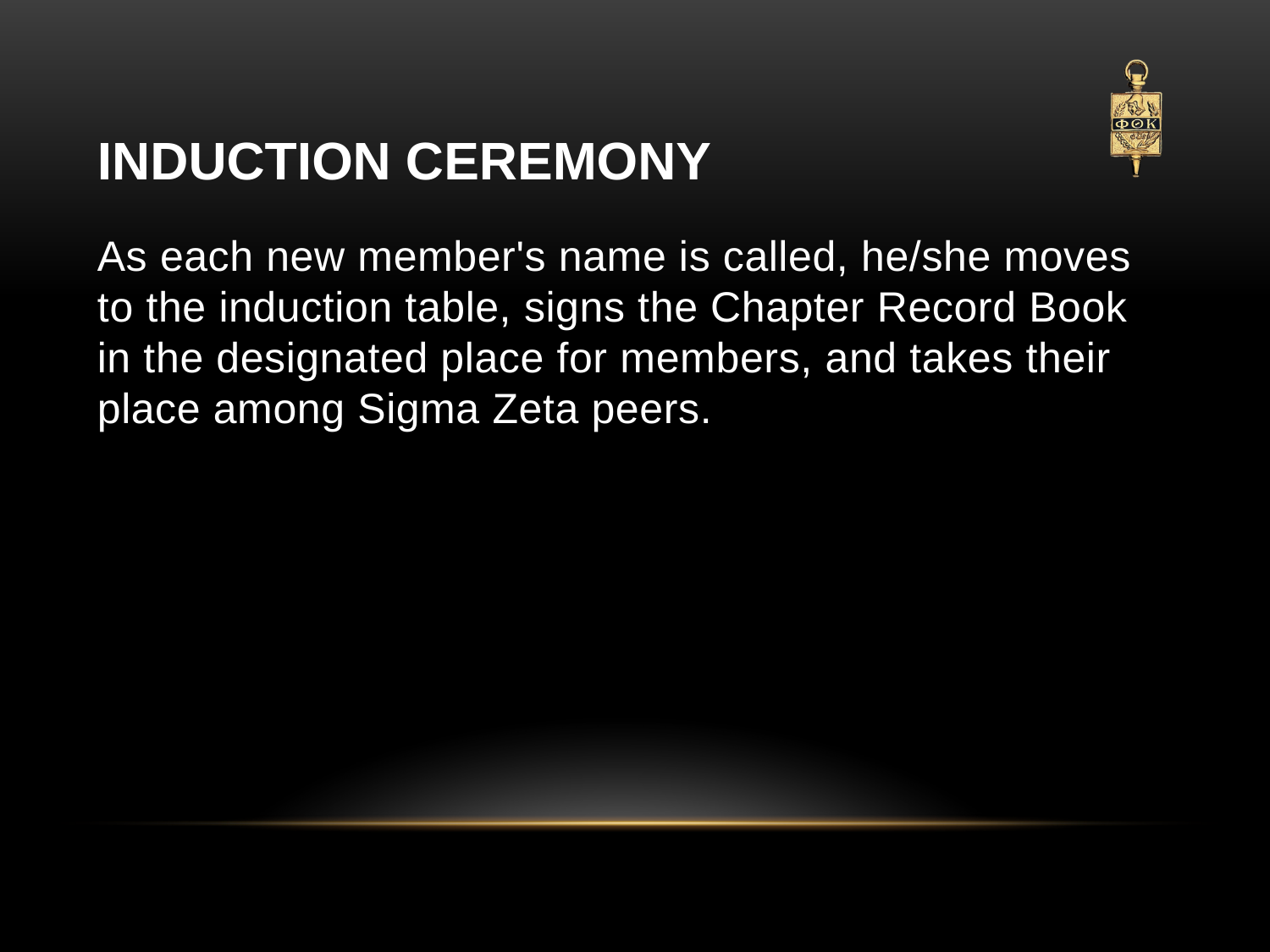

# Induction Ceremony
As each new member's name is called, he/she moves to the induction table, signs the Chapter Record Book in the designated place for members, and takes their place among Sigma Zeta peers.